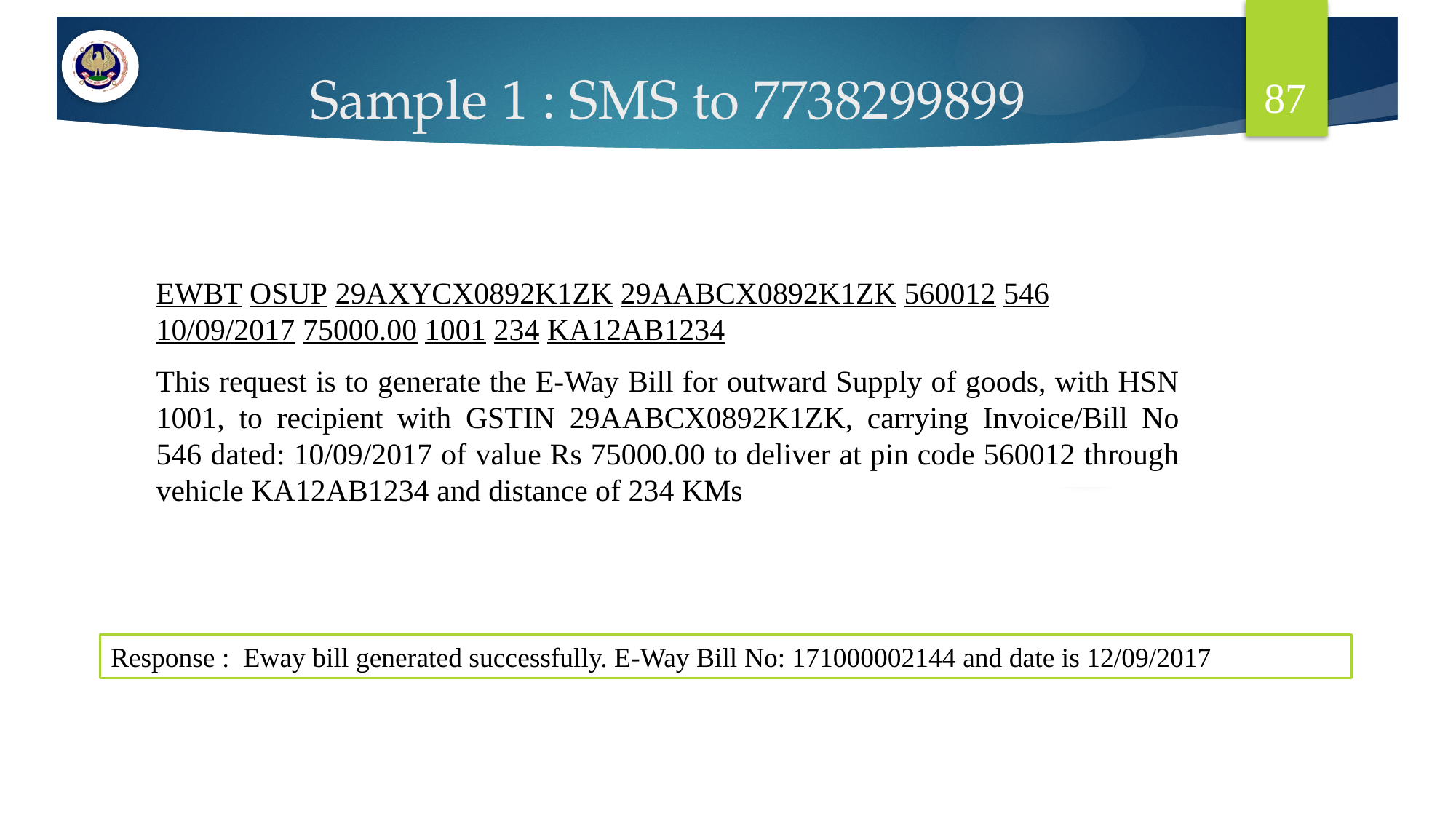

87
# Sample 1 : SMS to 7738299899
EWBT OSUP 29AXYCX0892K1ZK 29AABCX0892K1ZK 560012 546 10/09/2017 75000.00 1001 234 KA12AB1234
This request is to generate the E-Way Bill for outward Supply of goods, with HSN 1001, to recipient with GSTIN 29AABCX0892K1ZK, carrying Invoice/Bill No 546 dated: 10/09/2017 of value Rs 75000.00 to deliver at pin code 560012 through vehicle KA12AB1234 and distance of 234 KMs
Response :  Eway bill generated successfully. E-Way Bill No: 171000002144 and date is 12/09/2017